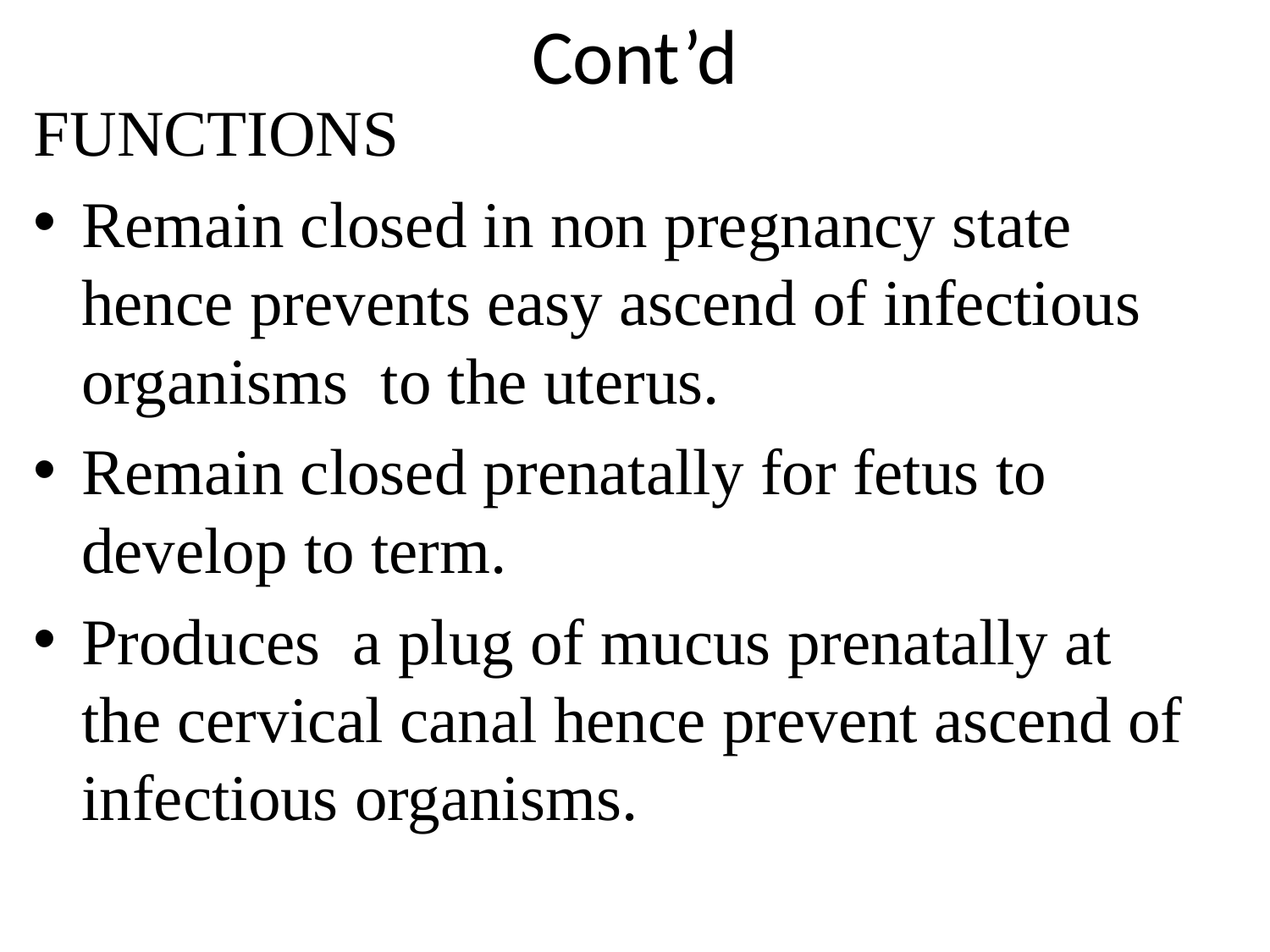

# Cont’d
FUNCTIONS
Remain closed in non pregnancy state hence prevents easy ascend of infectious organisms  to the uterus.
Remain closed prenatally for fetus to develop to term.
Produces  a plug of mucus prenatally at the cervical canal hence prevent ascend of infectious organisms.